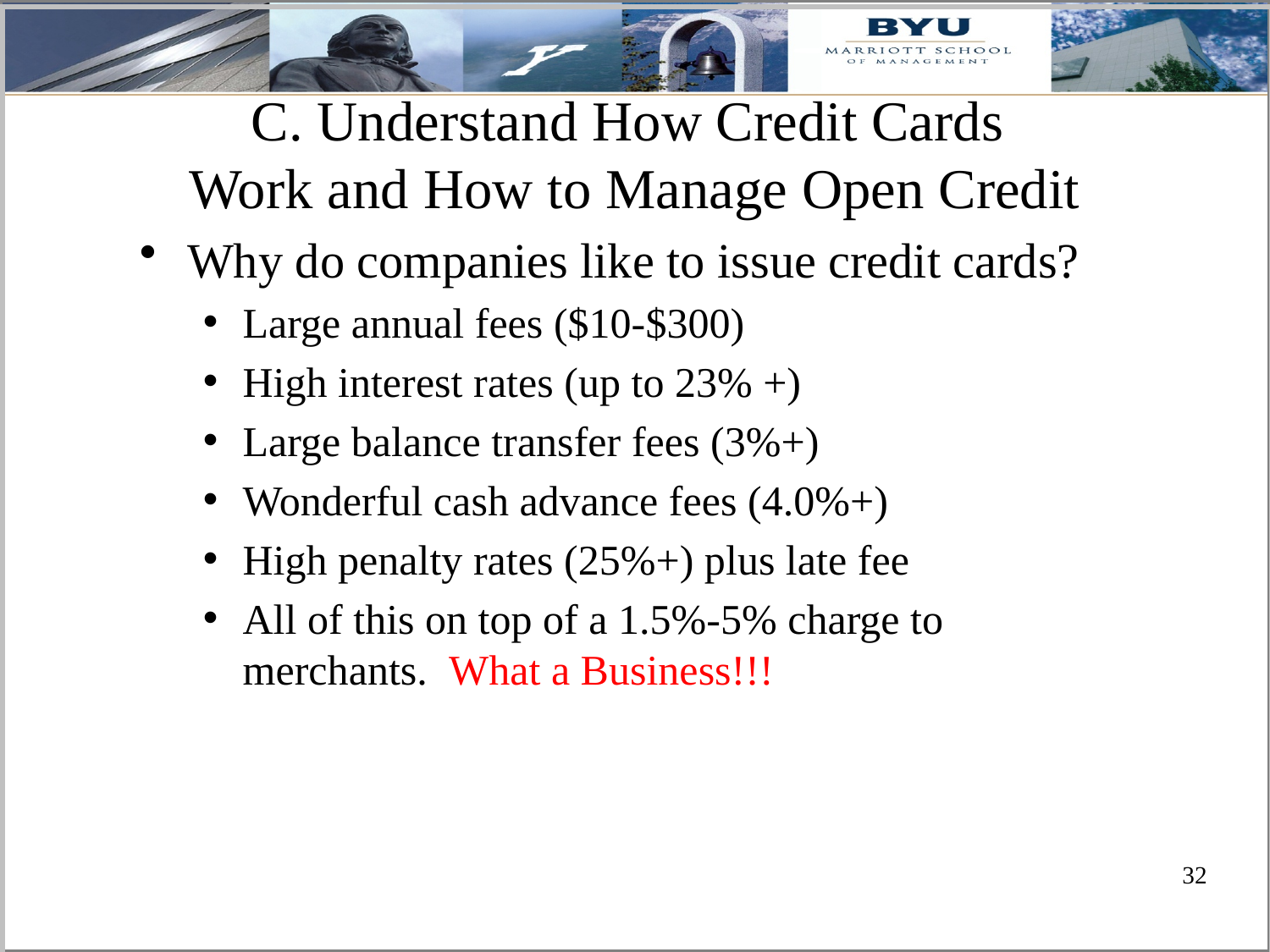

# C. Understand How Credit Cards Work and How to Manage Open Credit
Why do companies like to issue credit cards?
Large annual fees ($10-$300)
High interest rates (up to 23% +)
Large balance transfer fees (3%+)
Wonderful cash advance fees (4.0%+)
High penalty rates (25%+) plus late fee
All of this on top of a 1.5%-5% charge to merchants.  What a Business!!!